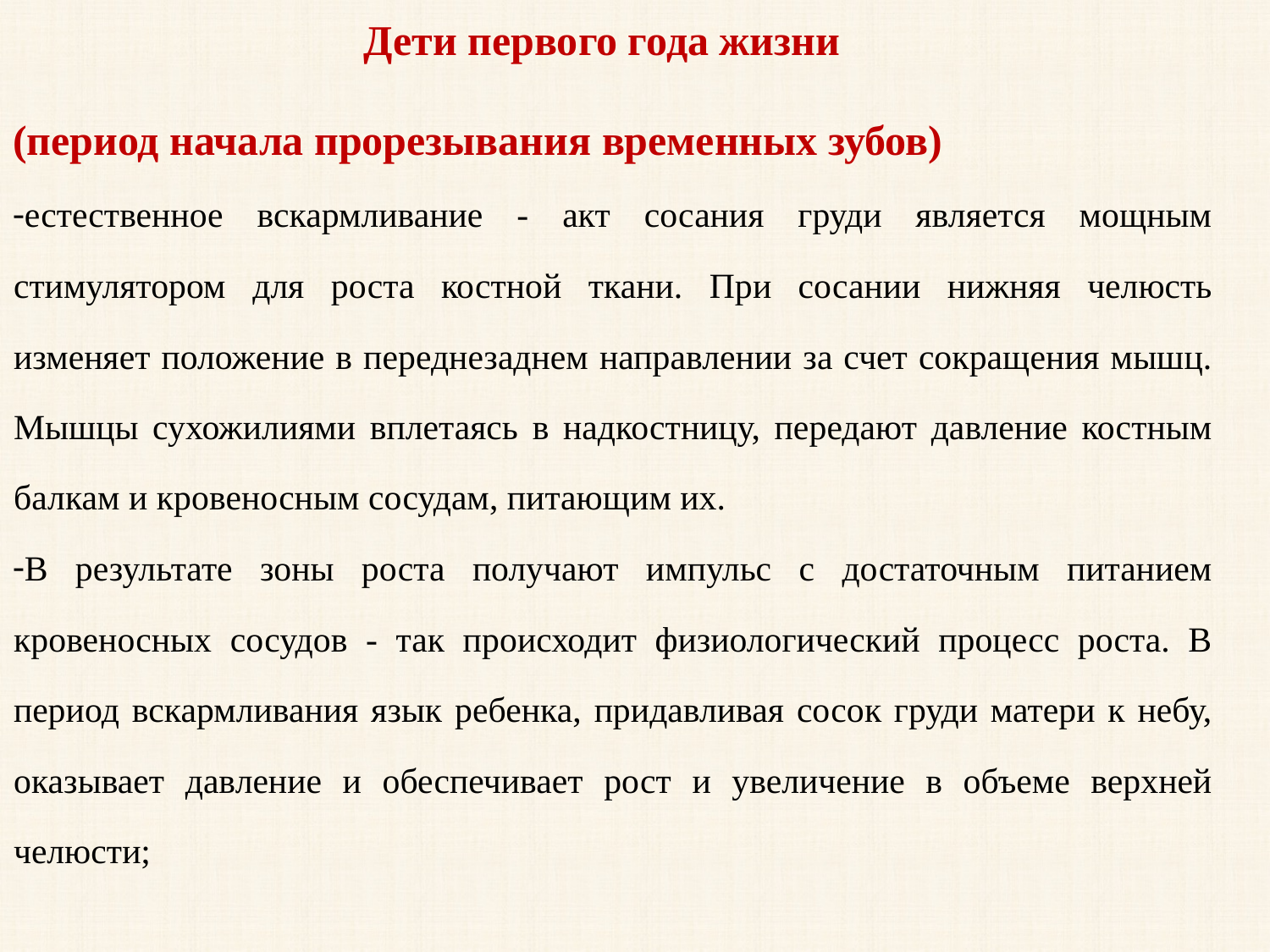

Дети первого года жизни
(период начала прорезывания временных зубов)
естественное вскармливание - акт сосания груди является мощным стимулятором для роста костной ткани. При сосании нижняя челюсть изменяет положение в переднезаднем направлении за счет сокращения мышц. Мышцы сухожилиями вплетаясь в надкостницу, передают давление костным балкам и кровеносным сосудам, питающим их.
В результате зоны роста получают импульс с достаточным питанием кровеносных сосудов - так происходит физиологический процесс роста. В период вскармливания язык ребенка, придавливая сосок груди матери к небу, оказывает давление и обеспечивает рост и увеличение в объеме верхней челюсти;